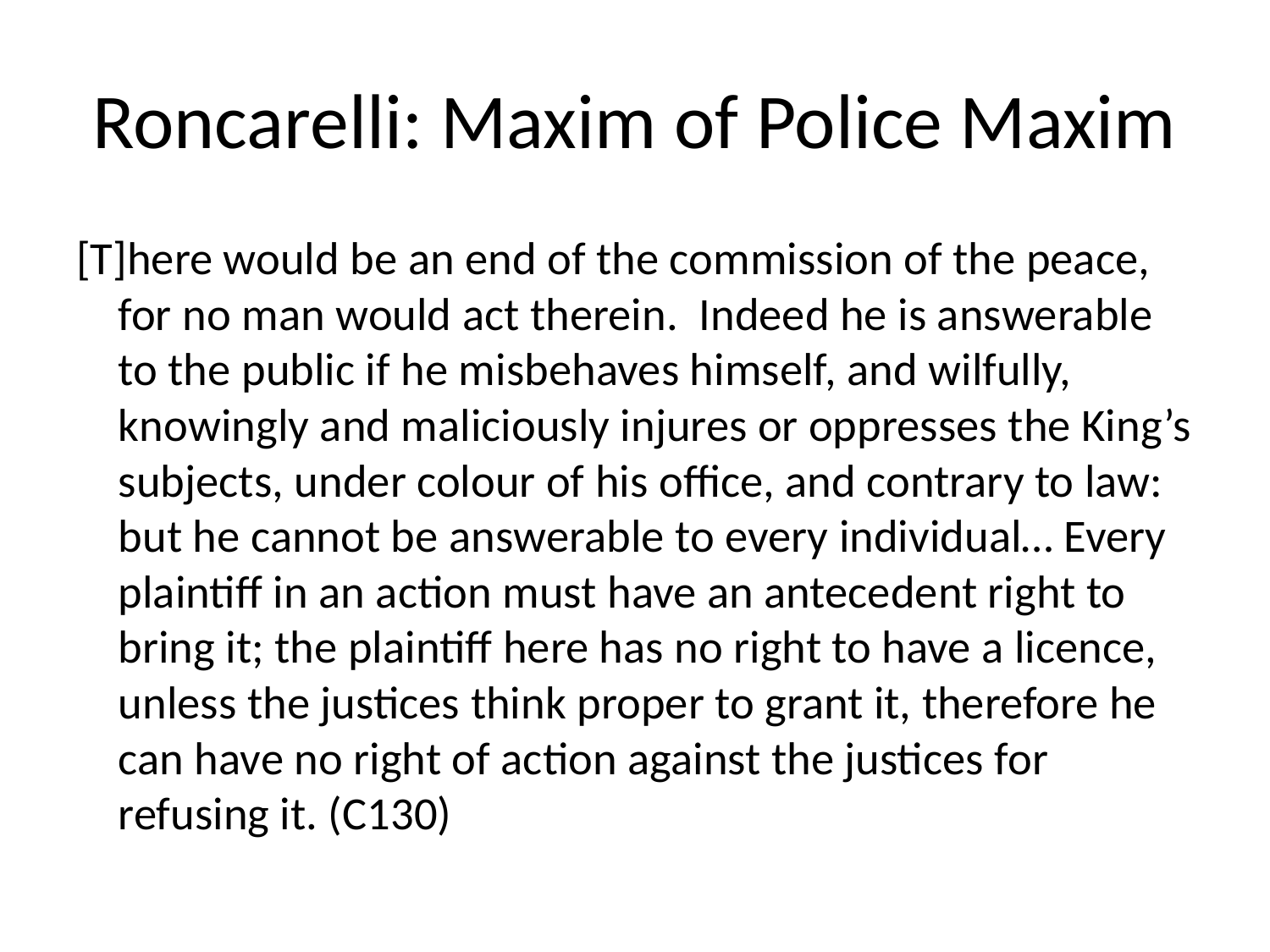

# Roncarelli: Maxim of Police Maxim
[T]here would be an end of the commission of the peace, for no man would act therein.  Indeed he is answerable to the public if he misbehaves himself, and wilfully, knowingly and maliciously injures or oppresses the King’s subjects, under colour of his office, and contrary to law: but he cannot be answerable to every individual… Every plaintiff in an action must have an antecedent right to bring it; the plaintiff here has no right to have a licence, unless the justices think proper to grant it, therefore he can have no right of action against the justices for refusing it. (C130)